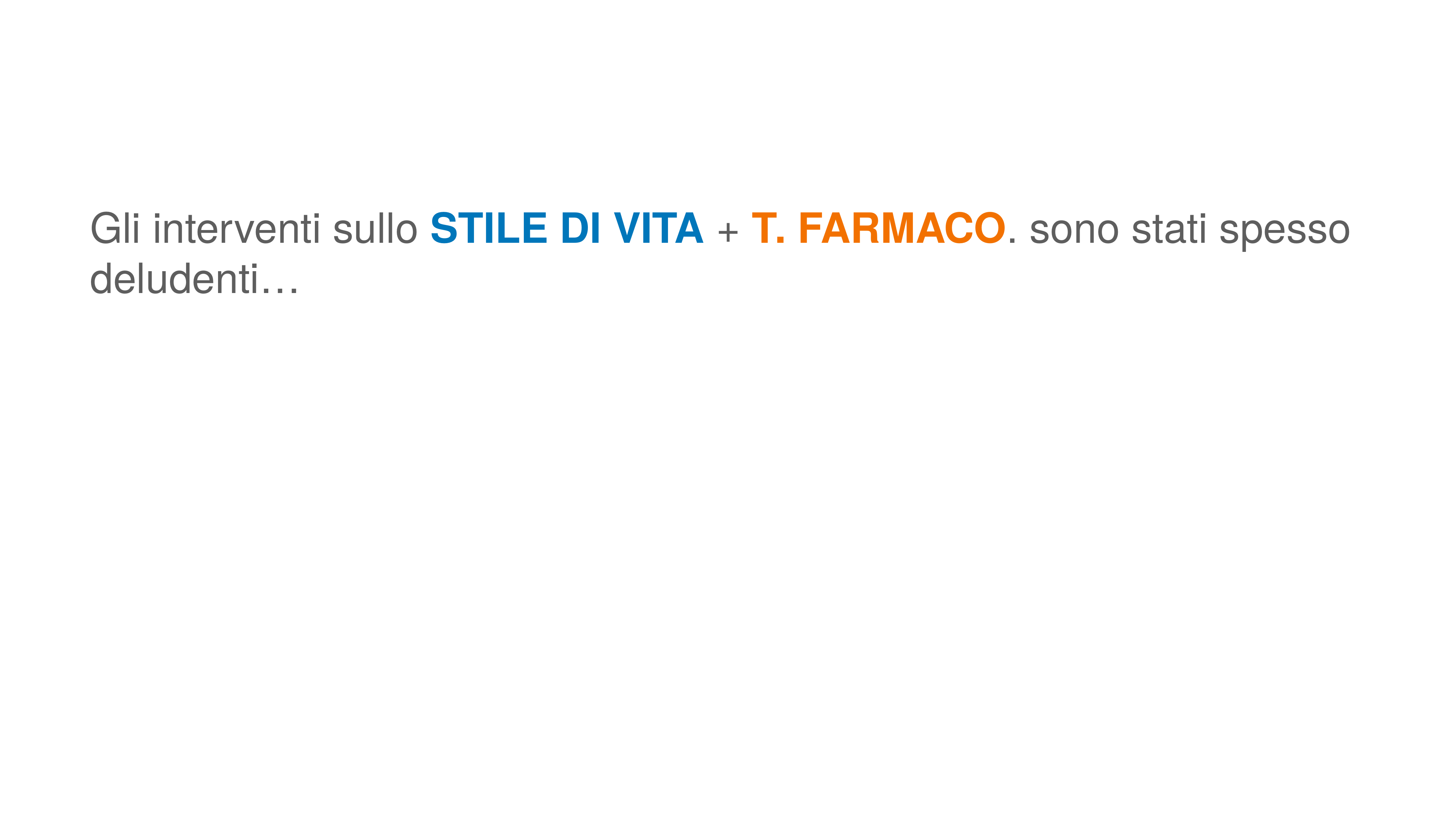

Gli interventi sullo STILE DI VITA + T. FARMACO. sono stati spesso deludenti…